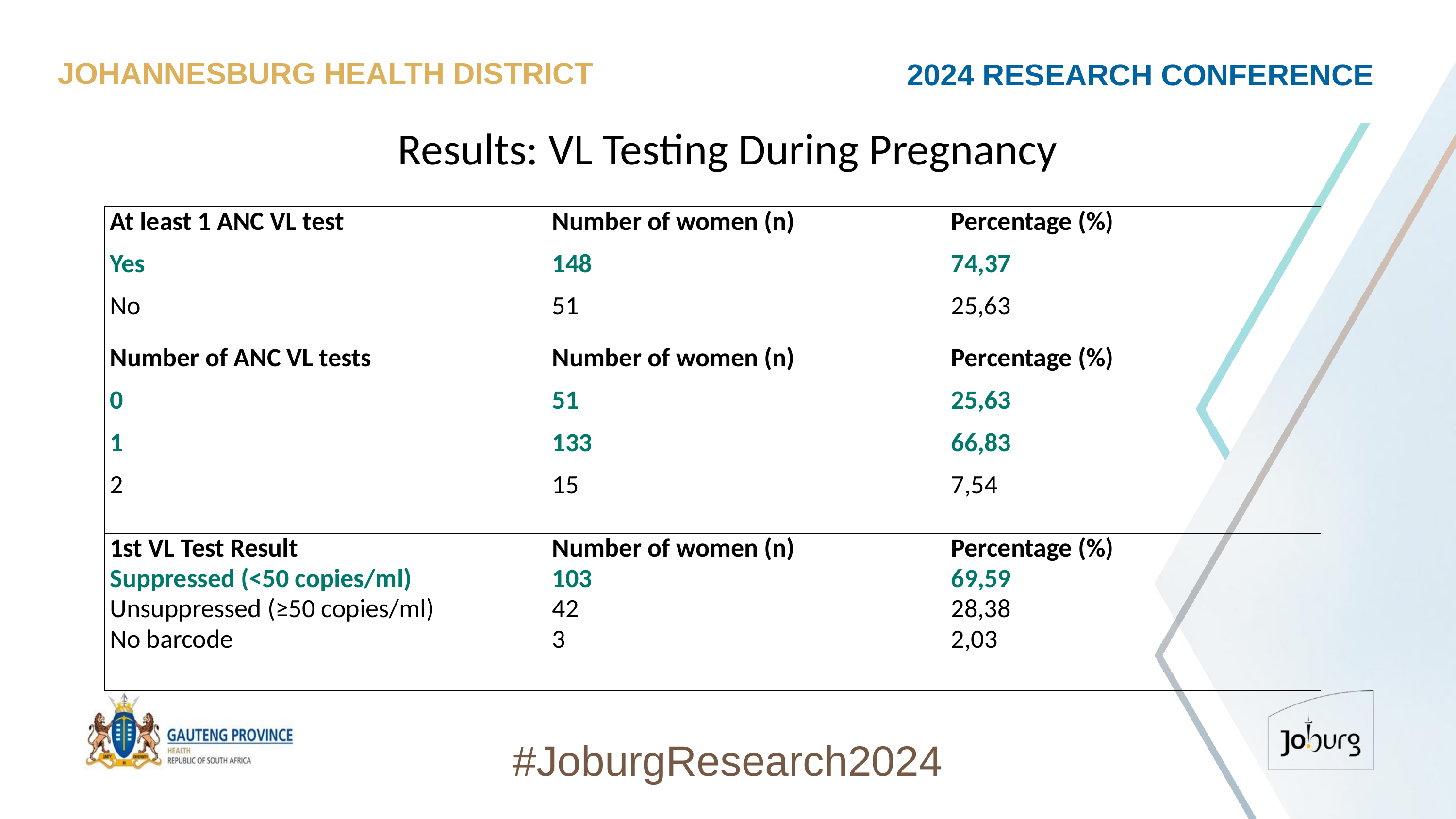

JOHANNESBURG HEALTH DISTRICT
2024 RESEARCH CONFERENCE
# Results: VL Testing During Pregnancy

| At least 1 ANC VL test Yes No | Number of women (n) 148 51 | Percentage (%) 74,37 25,63 |
| --- | --- | --- |
| Number of ANC VL tests 0 1 2 | Number of women (n) 51 133 15 | Percentage (%) 25,63 66,83 7,54 |
| 1st VL Test Result Suppressed (<50 copies/ml) Unsuppressed (≥50 copies/ml) No barcode | Number of women (n) 103 42 3 | Percentage (%) 69,59 28,38 2,03 |

#JoburgResearch2024